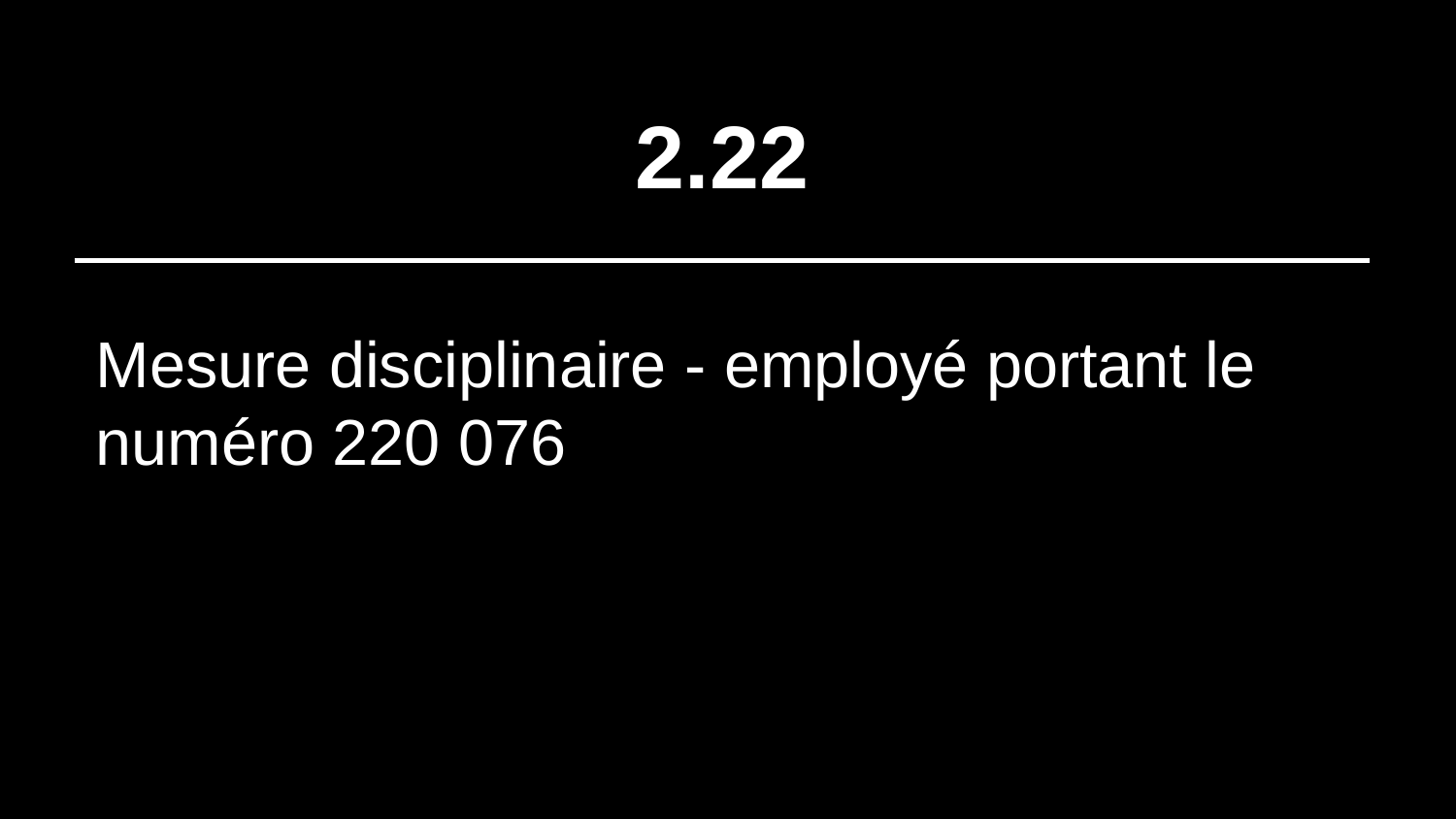

# 2.22

Mesure disciplinaire - employé portant le numéro 220 076